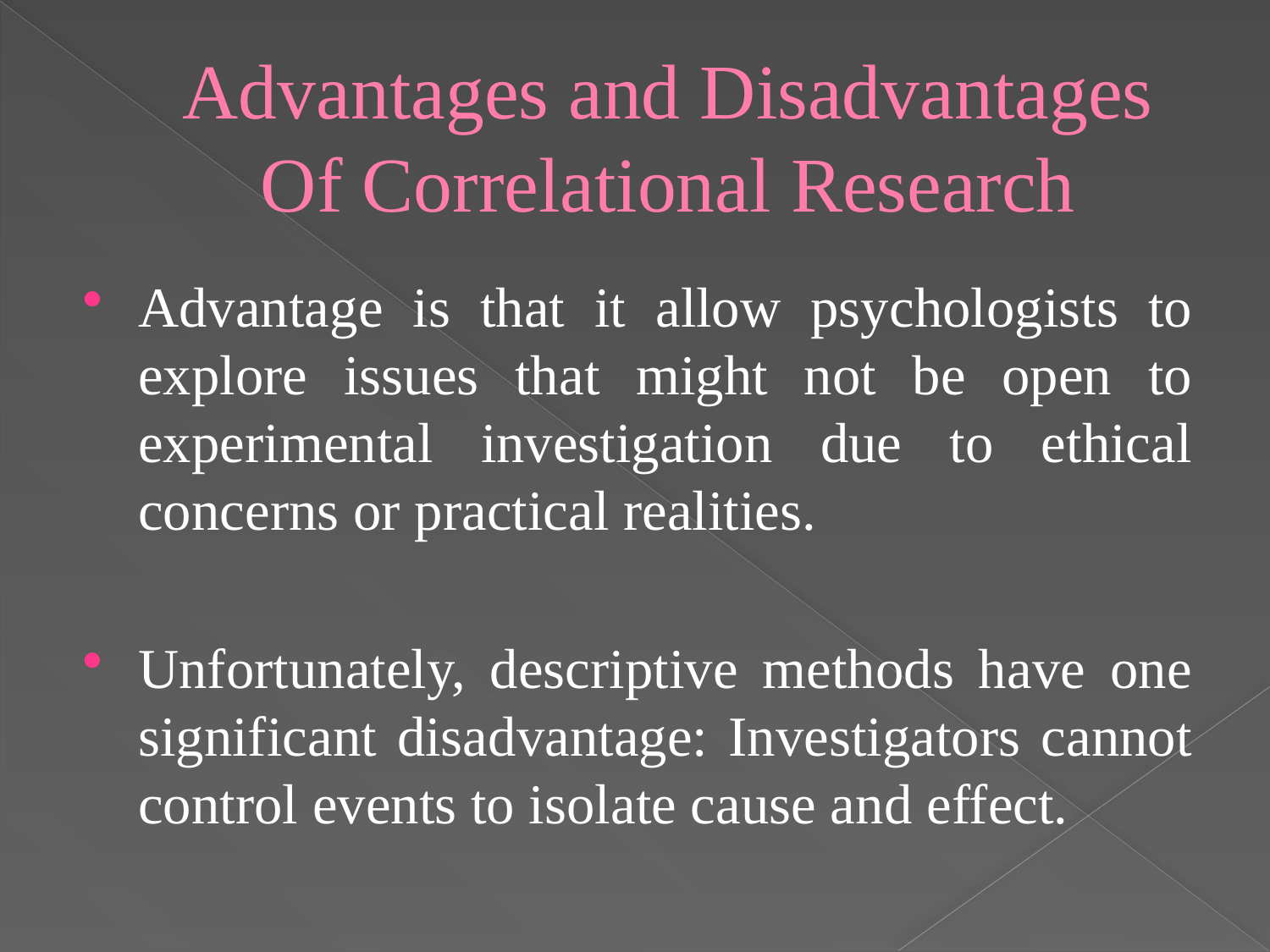

# Advantages and Disadvantages Of Correlational Research
Advantage is that it allow psychologists to explore issues that might not be open to experimental investigation due to ethical concerns or practical realities.

Unfortunately, descriptive methods have one significant disadvantage: Investigators cannot control events to isolate cause and effect.